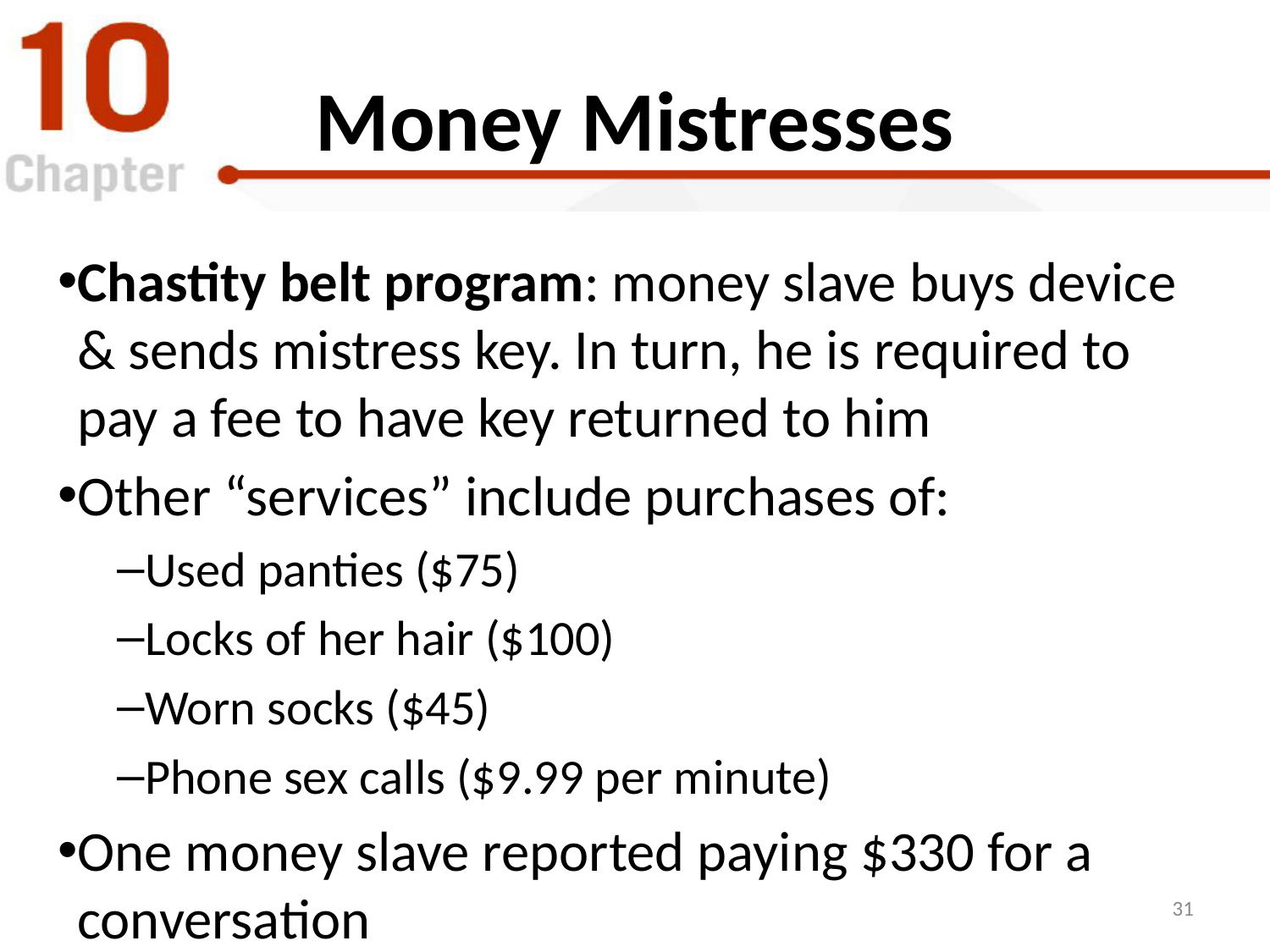

Money Mistresses
Chastity belt program: money slave buys device & sends mistress key. In turn, he is required to pay a fee to have key returned to him
Other “services” include purchases of:
Used panties ($75)
Locks of her hair ($100)
Worn socks ($45)
Phone sex calls ($9.99 per minute)
One money slave reported paying $330 for a conversation

31